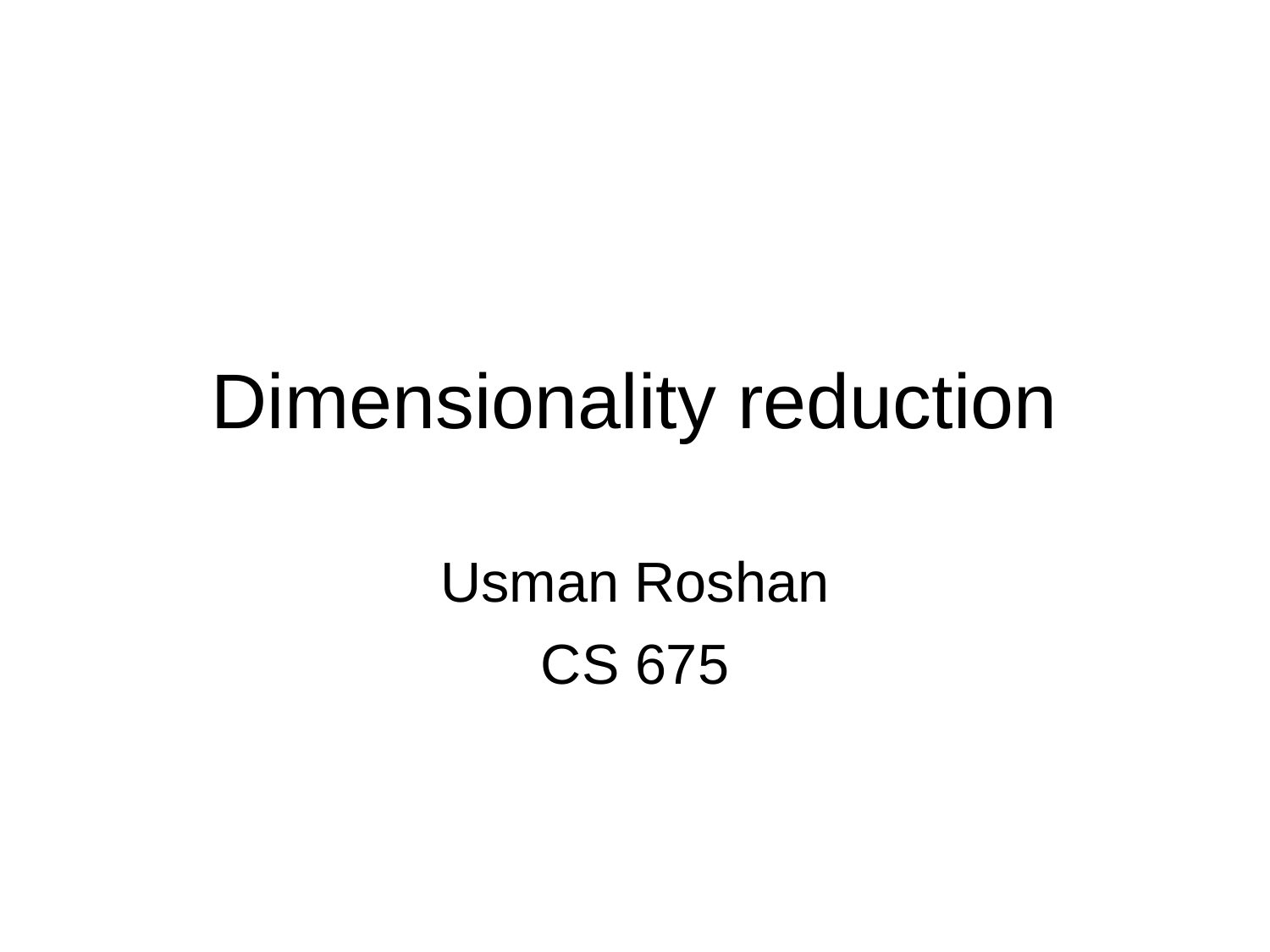

# Dimensionality reduction
Usman Roshan
CS 675